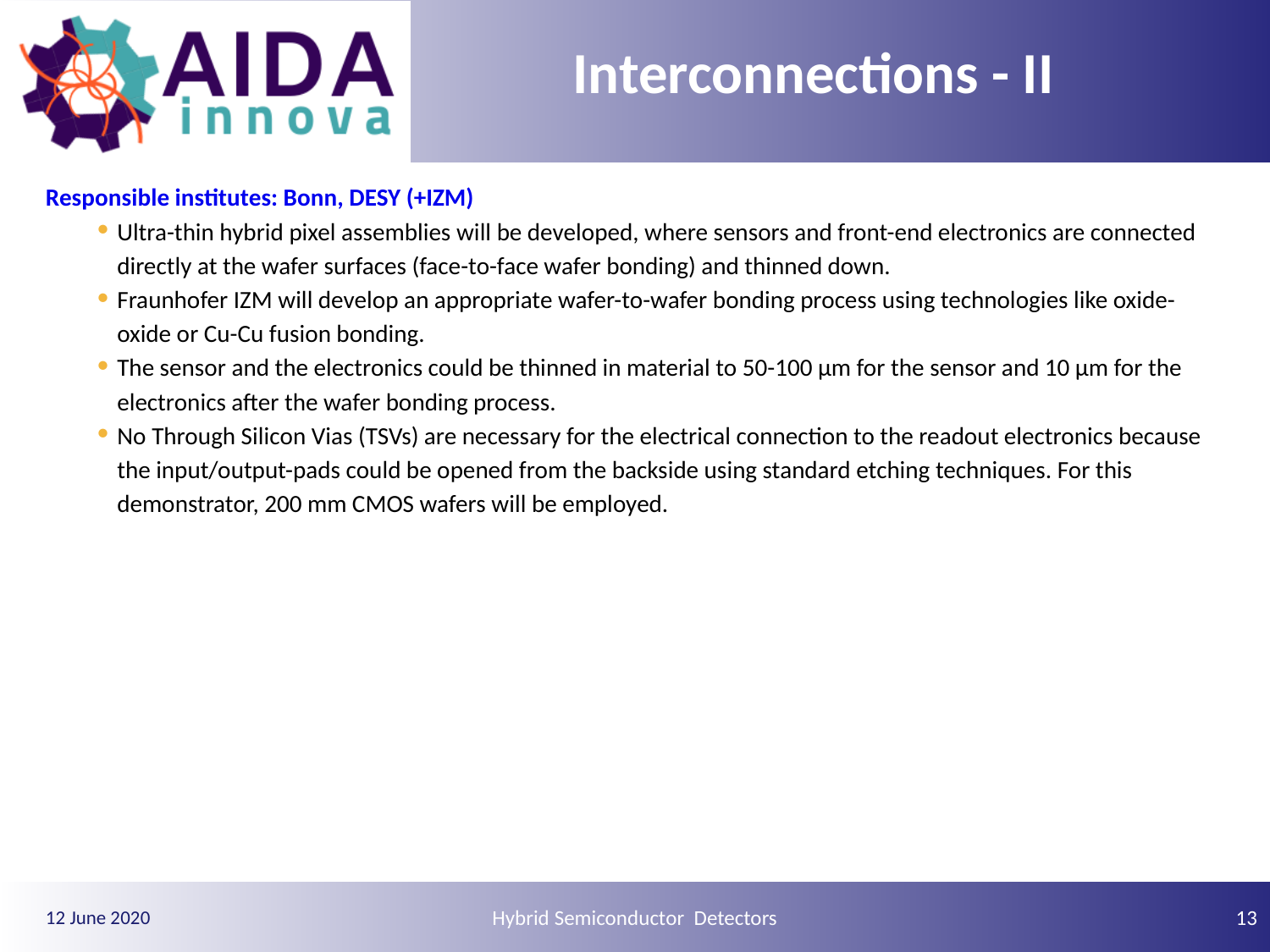

# Interconnections - II
Responsible institutes: Bonn, DESY (+IZM)
Ultra-thin hybrid pixel assemblies will be developed, where sensors and front-end electronics are connected directly at the wafer surfaces (face-to-face wafer bonding) and thinned down.
Fraunhofer IZM will develop an appropriate wafer-to-wafer bonding process using technologies like oxide-oxide or Cu-Cu fusion bonding.
The sensor and the electronics could be thinned in material to 50-100 μm for the sensor and 10 μm for the electronics after the wafer bonding process.
No Through Silicon Vias (TSVs) are necessary for the electrical connection to the readout electronics because the input/output-pads could be opened from the backside using standard etching techniques. For this demonstrator, 200 mm CMOS wafers will be employed.

Hybrid Semiconductor  Detectors
13
12 June 2020